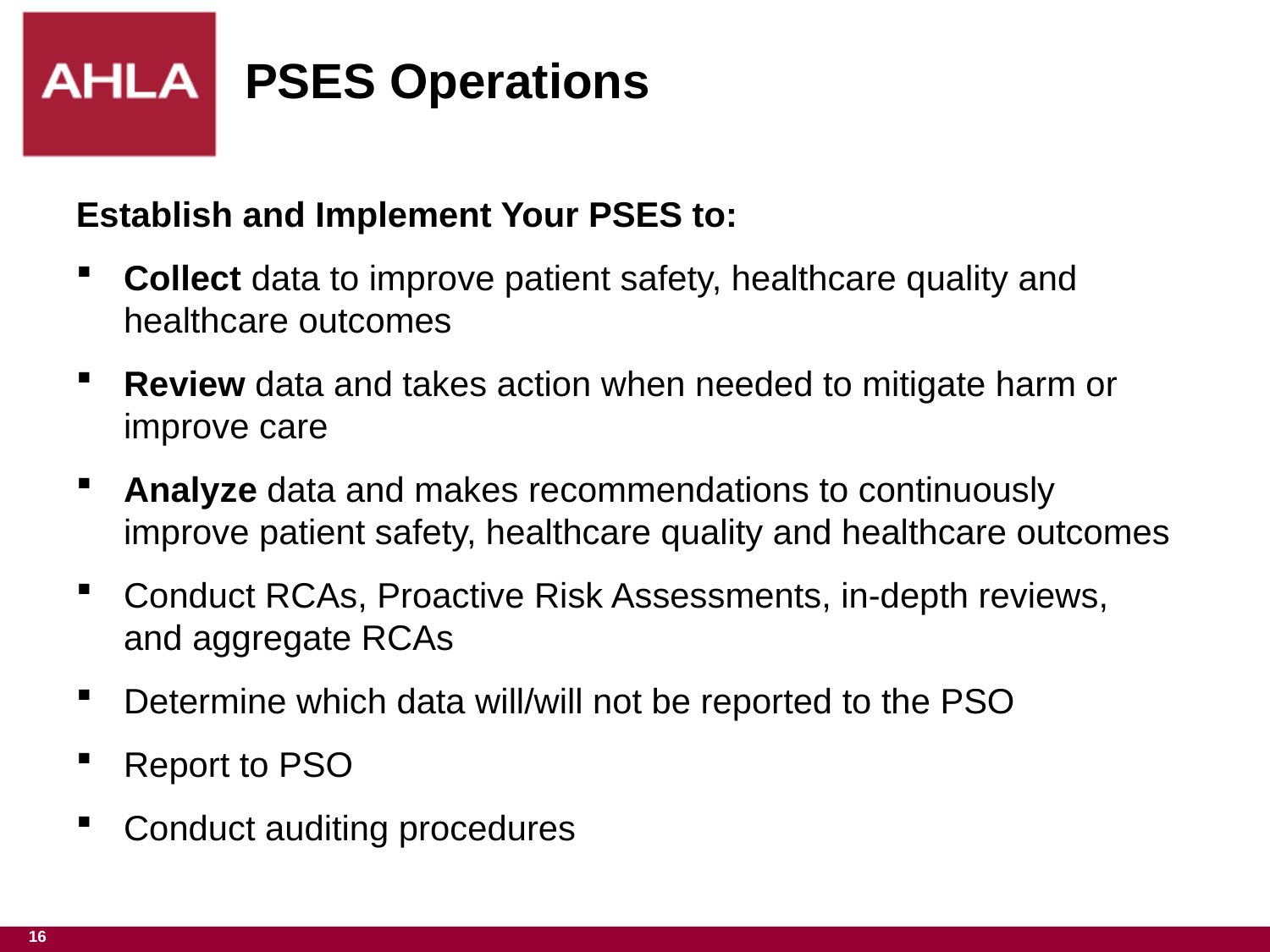

# PSES Operations
Establish and Implement Your PSES to:
Collect data to improve patient safety, healthcare quality and healthcare outcomes
Review data and takes action when needed to mitigate harm or improve care
Analyze data and makes recommendations to continuously improve patient safety, healthcare quality and healthcare outcomes
Conduct RCAs, Proactive Risk Assessments, in-depth reviews, and aggregate RCAs
Determine which data will/will not be reported to the PSO
Report to PSO
Conduct auditing procedures